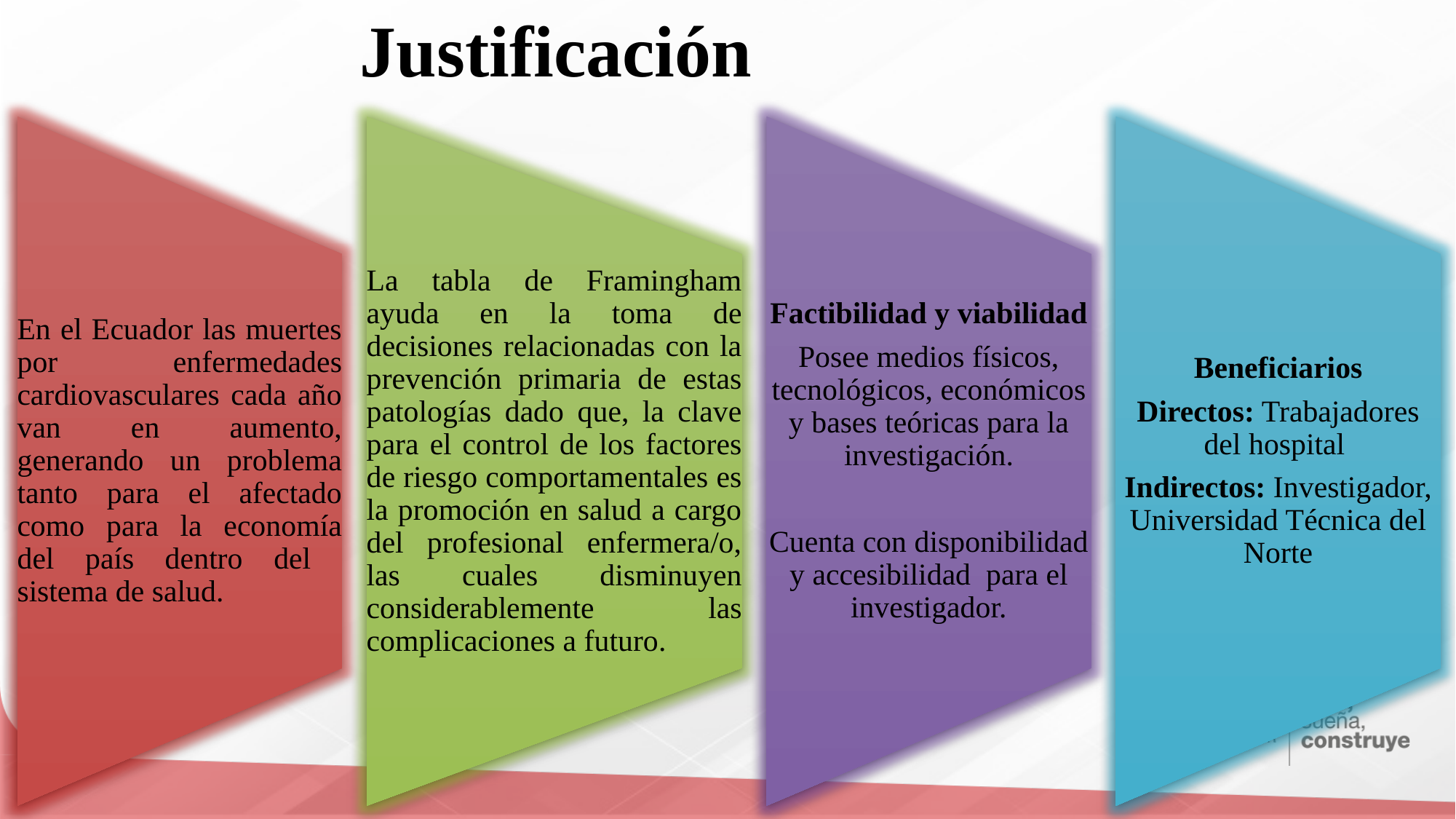

# Justificación
En el Ecuador las muertes por enfermedades cardiovasculares cada año van en aumento, generando un problema tanto para el afectado como para la economía del país dentro del  sistema de salud.
La tabla de Framingham ayuda en la toma de decisiones relacionadas con la prevención primaria de estas patologías dado que, la clave para el control de los factores de riesgo comportamentales es la promoción en salud a cargo del profesional enfermera/o, las cuales disminuyen considerablemente las complicaciones a futuro.
Factibilidad y viabilidad
Posee medios físicos, tecnológicos, económicos y bases teóricas para la investigación.

Cuenta con disponibilidad y accesibilidad  para el investigador.
Beneficiarios
Directos: Trabajadores del hospital
Indirectos: Investigador, Universidad Técnica del Norte